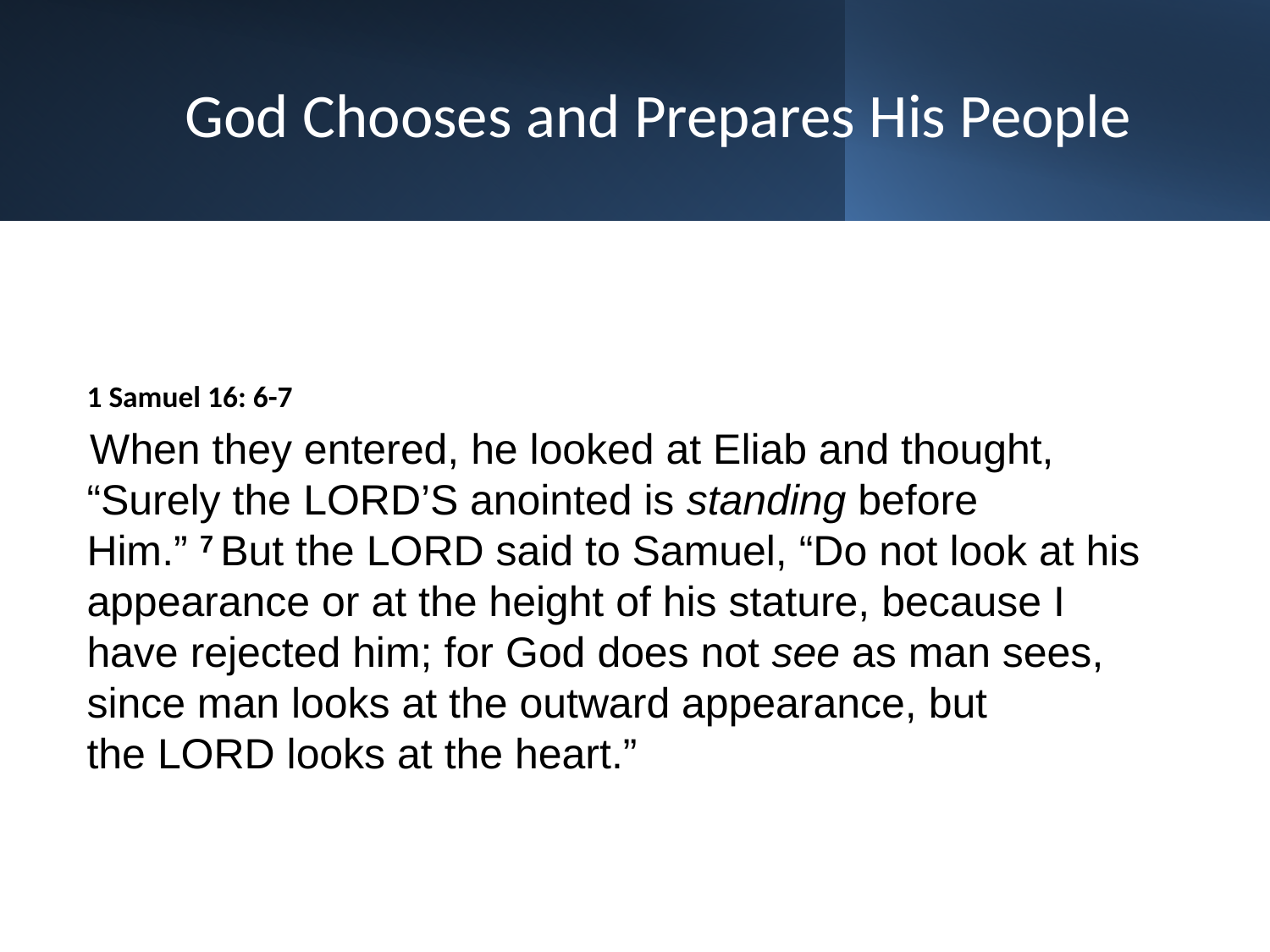

# God Chooses and Prepares His People

1 Samuel 16: 6-7
 When they entered, he looked at Eliab and thought, “Surely the Lord’s anointed is standing before Him.” 7 But the Lord said to Samuel, “Do not look at his appearance or at the height of his stature, because I have rejected him; for God does not see as man sees, since man looks at the outward appearance, but the Lord looks at the heart.”